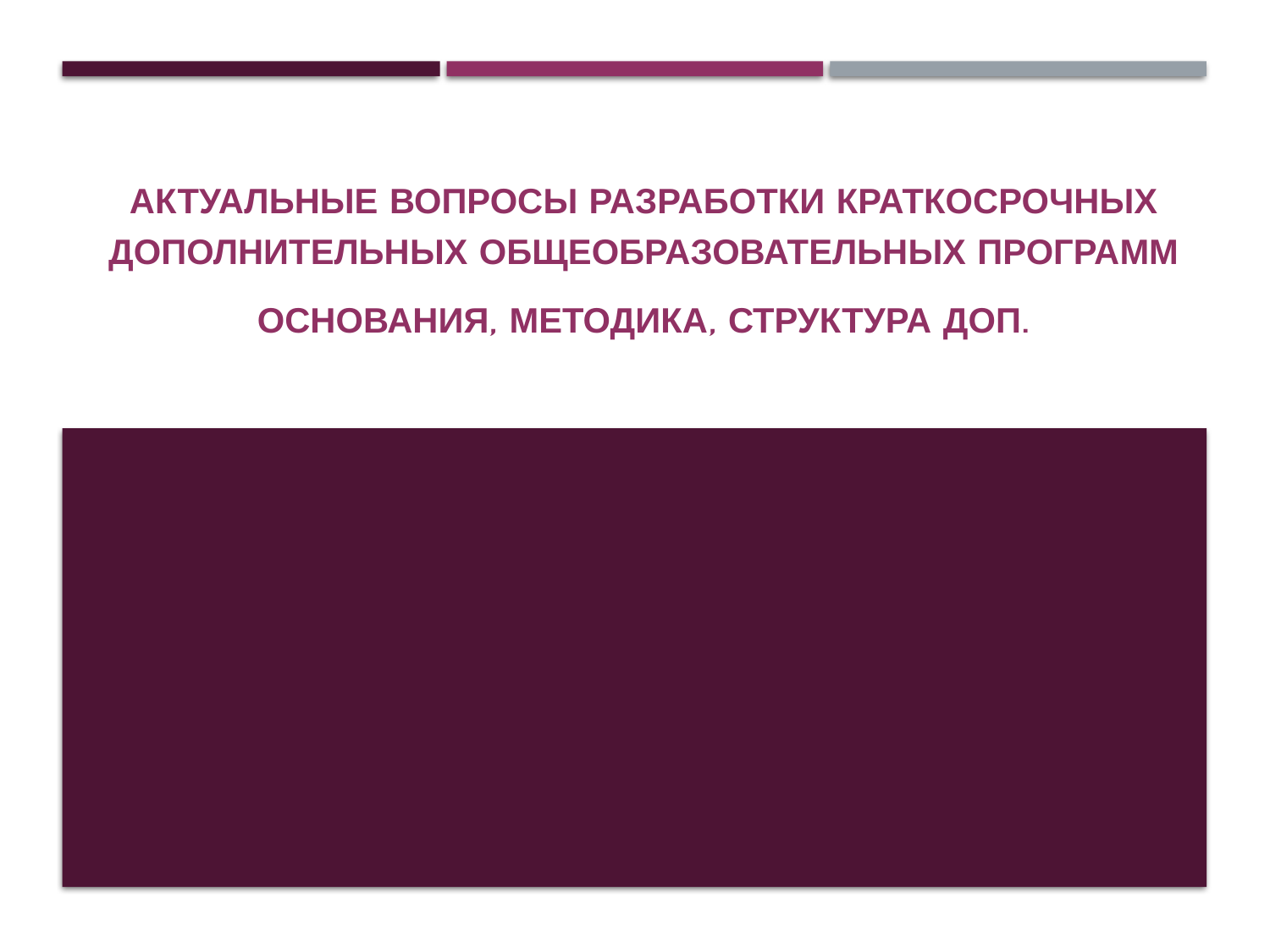

#

Актуальные вопросы разработки краткосрочных дополнительных общеобразовательных программ
Основания, методика, Структура ДОП.